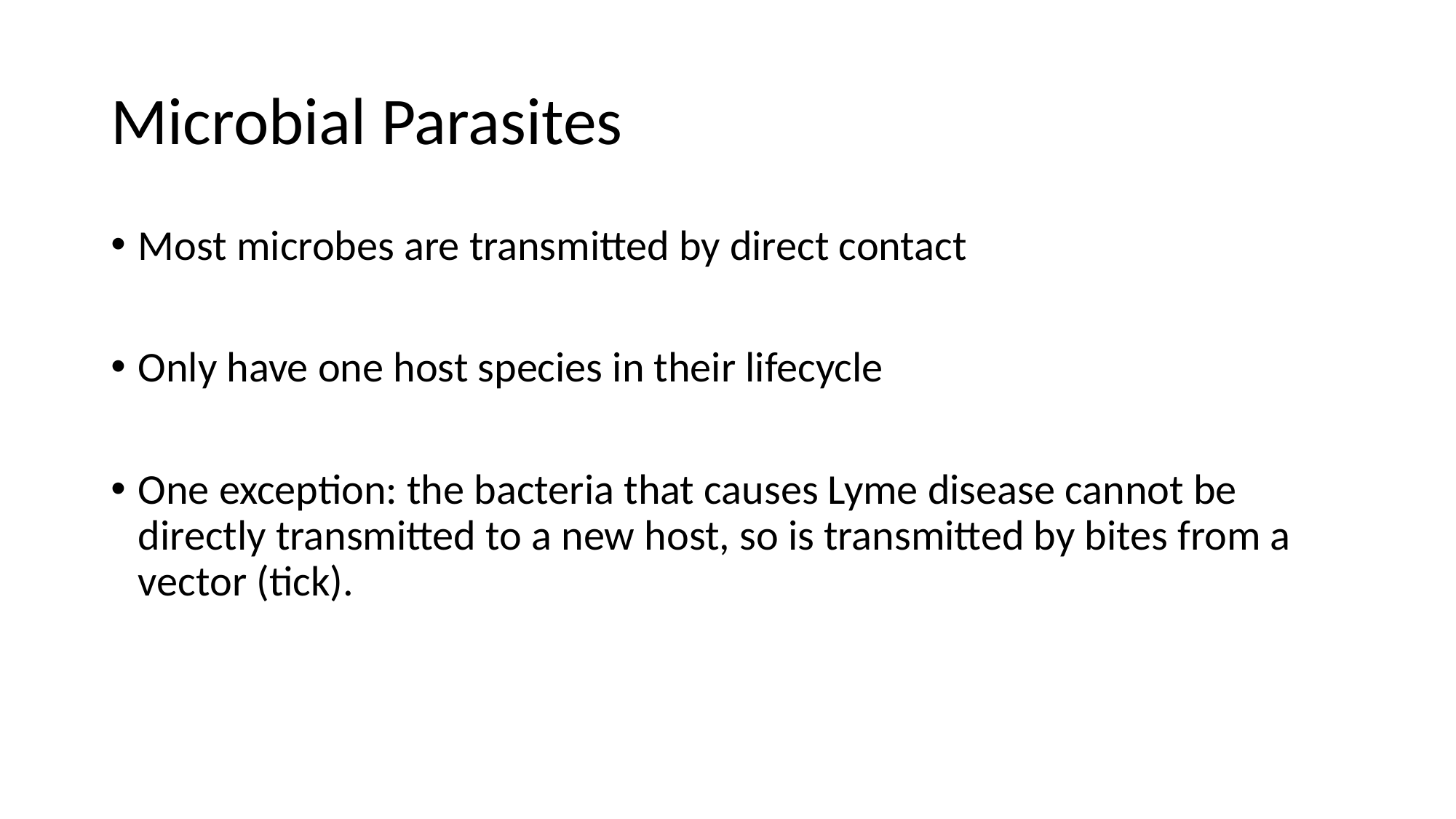

# Microbial Parasites
Most microbes are transmitted by direct contact

Only have one host species in their lifecycle

One exception: the bacteria that causes Lyme disease cannot be directly transmitted to a new host, so is transmitted by bites from a vector (tick).